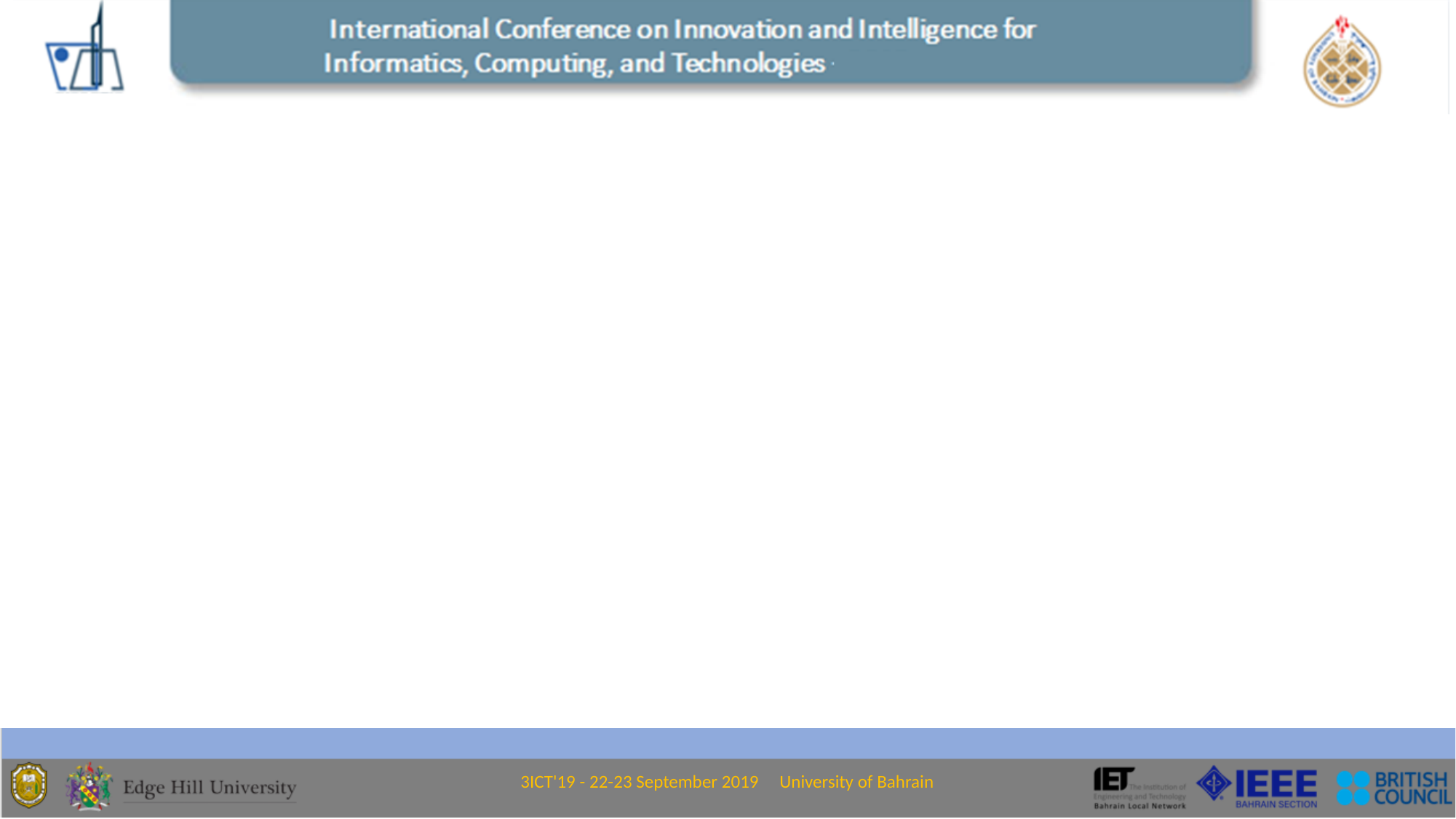

#

3ICT'19 - 22-23 September 2019     University of Bahrain